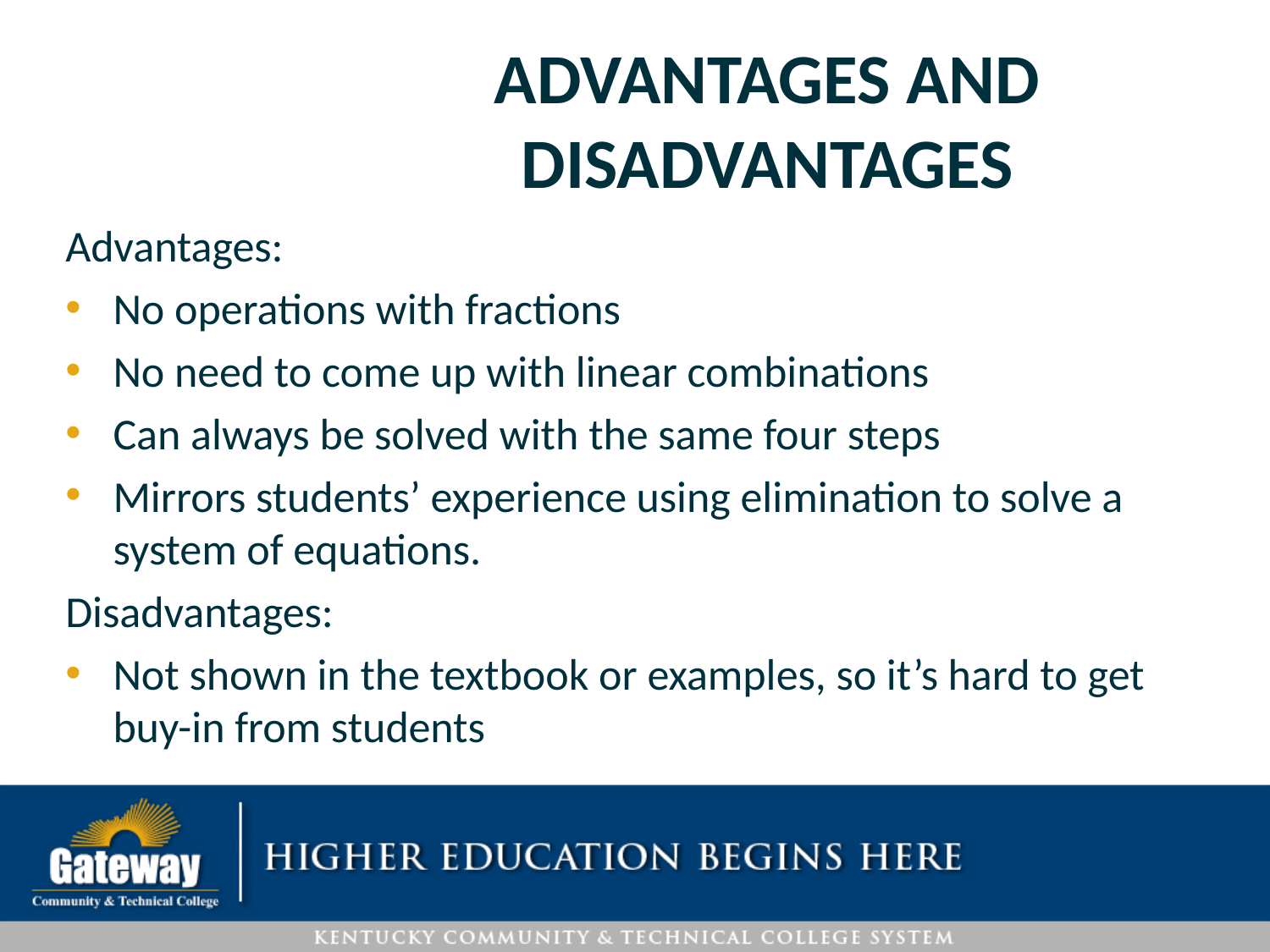

# Advantages and Disadvantages
Advantages:
No operations with fractions
No need to come up with linear combinations
Can always be solved with the same four steps
Mirrors students’ experience using elimination to solve a system of equations.
Disadvantages:
Not shown in the textbook or examples, so it’s hard to get buy-in from students